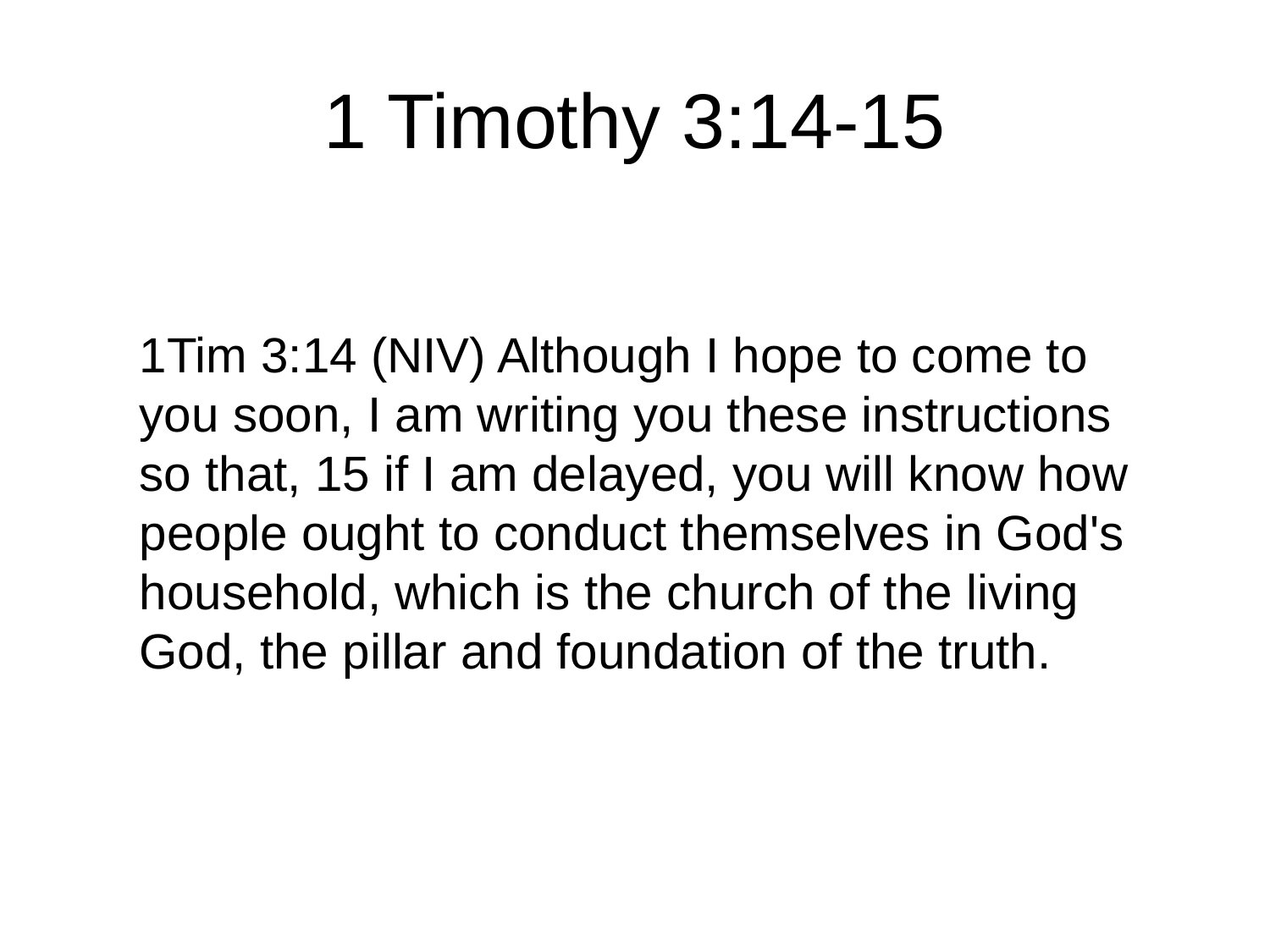

# 1 Timothy 3:14-15
1Tim 3:14 (NIV) Although I hope to come to you soon, I am writing you these instructions so that, 15 if I am delayed, you will know how people ought to conduct themselves in God's household, which is the church of the living God, the pillar and foundation of the truth.